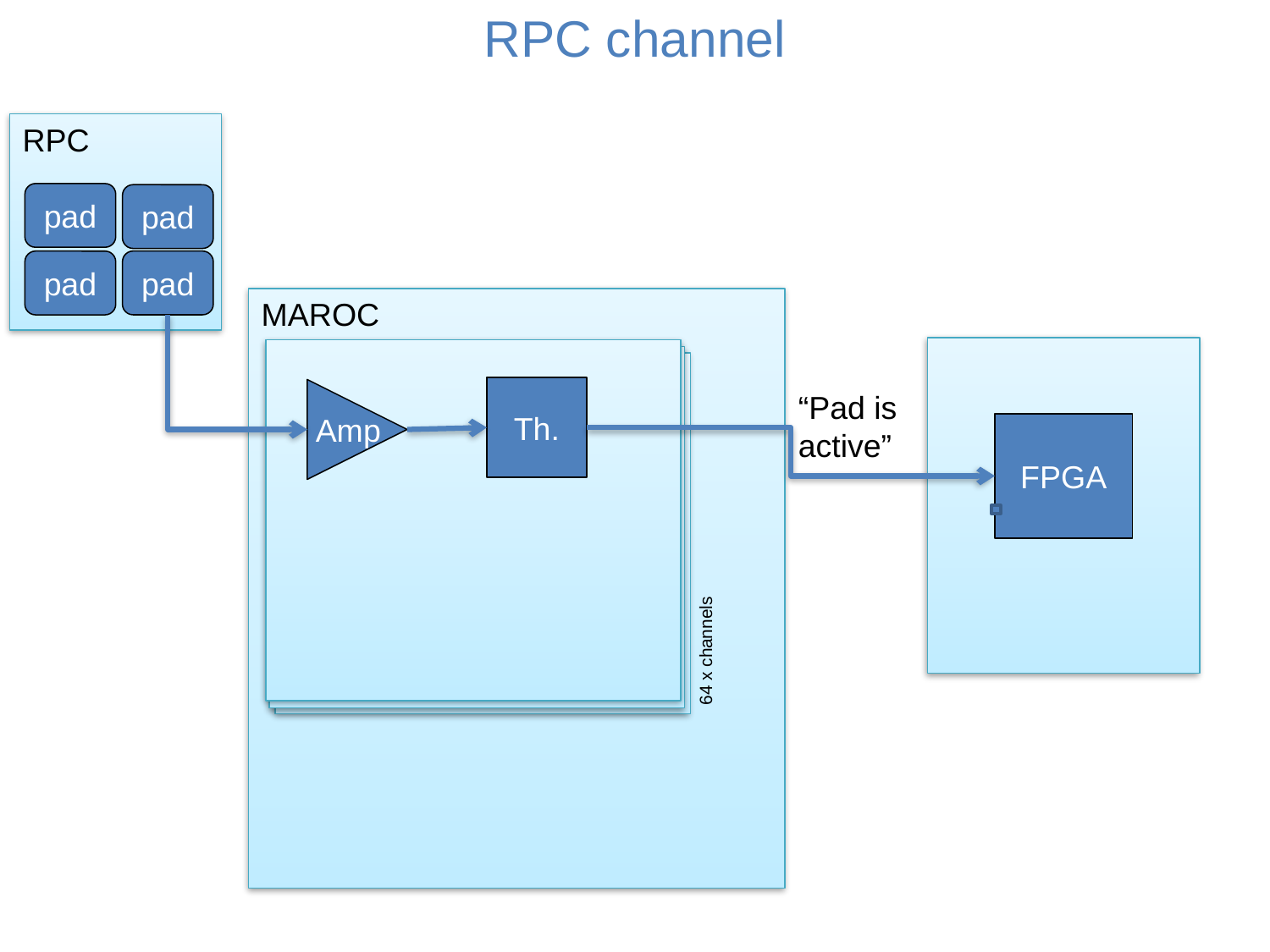

# RPC channel
RPC
pad
pad
pad
pad
MAROC

Th.

“Pad is active”
Amp
FPGA

64 x channels